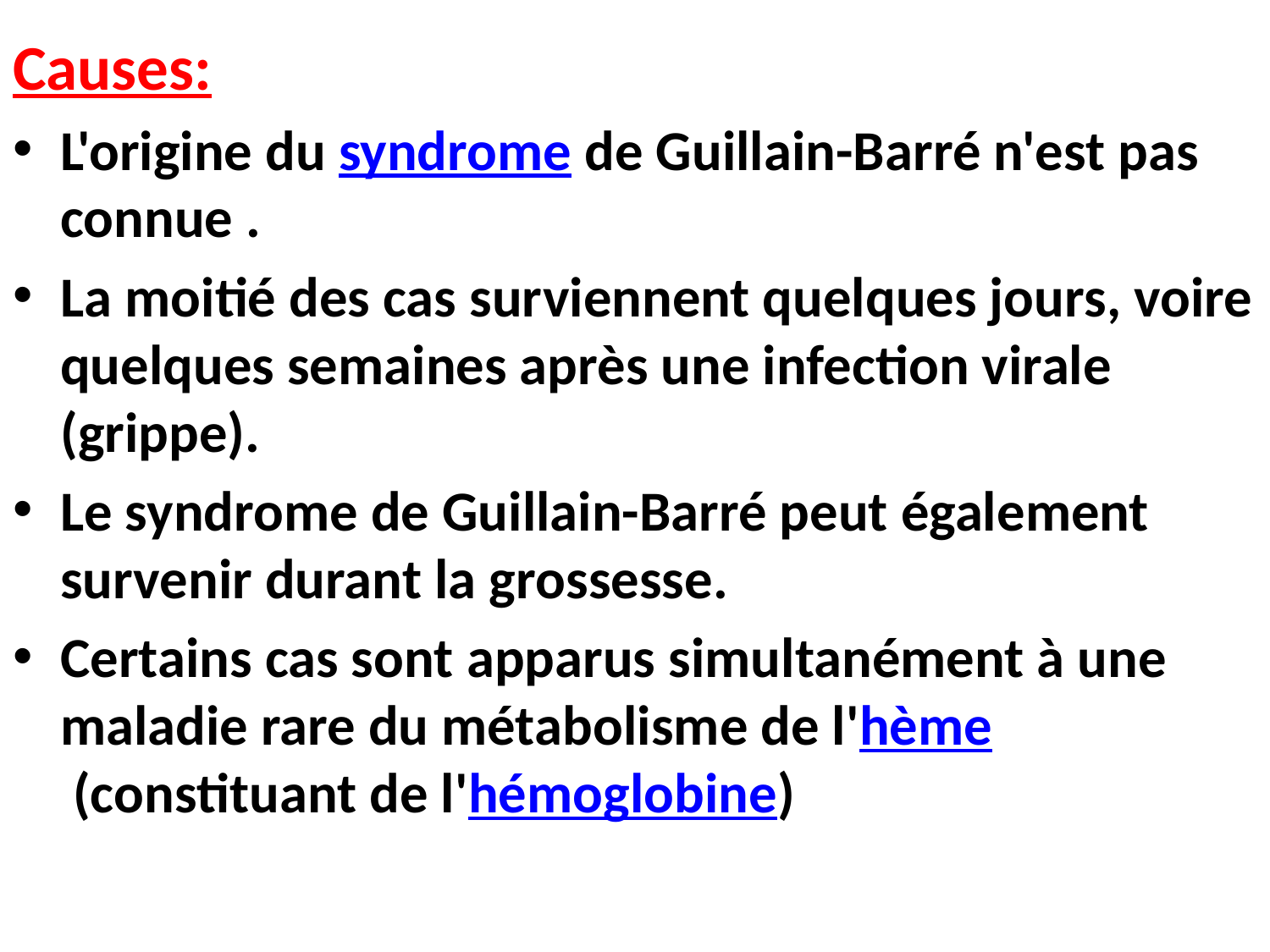

Causes:
L'origine du syndrome de Guillain-Barré n'est pas connue .
La moitié des cas surviennent quelques jours, voire quelques semaines après une infection virale  (grippe).
Le syndrome de Guillain-Barré peut également survenir durant la grossesse.
Certains cas sont apparus simultanément à une maladie rare du métabolisme de l'hème (constituant de l'hémoglobine)